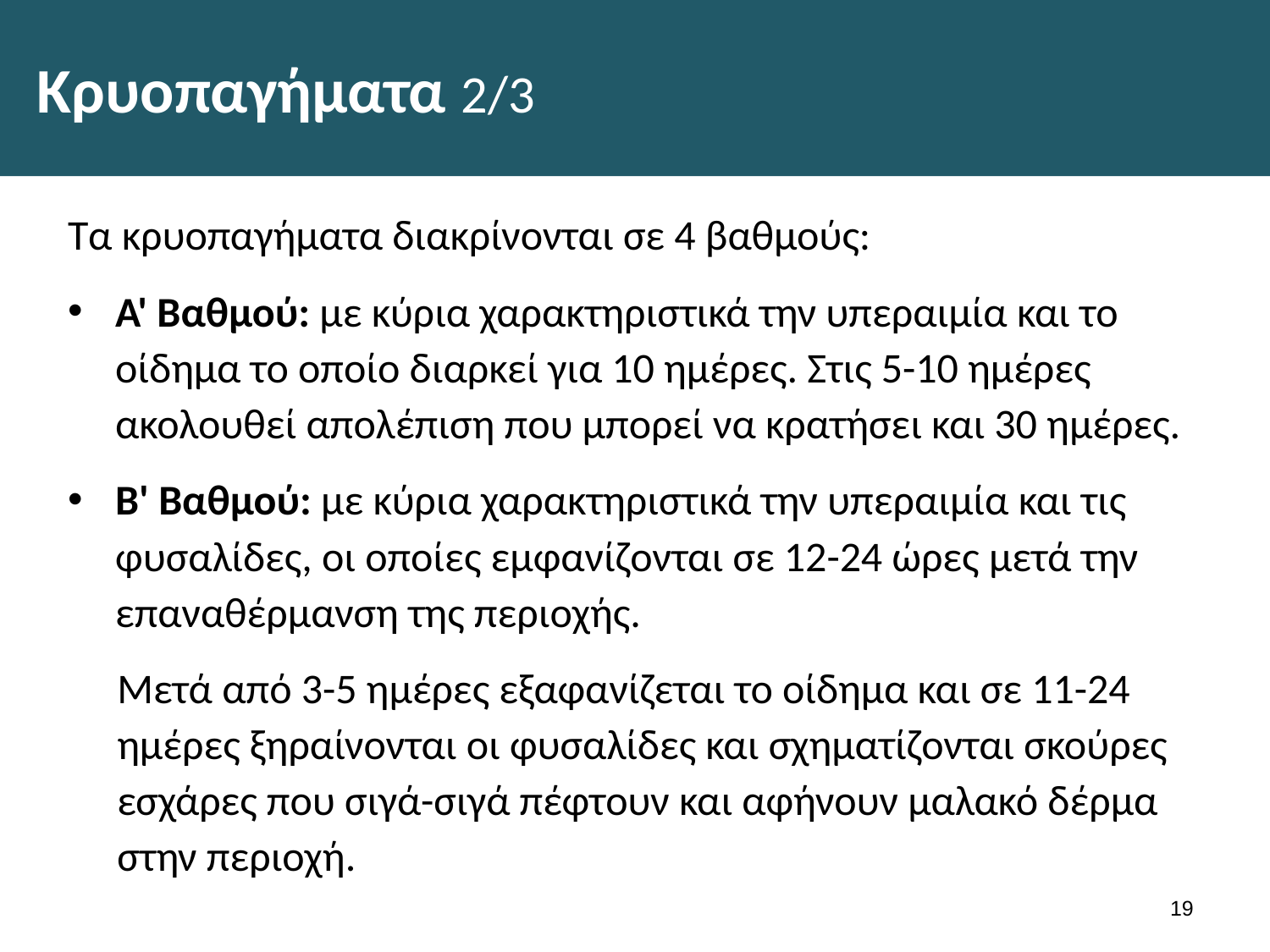

# Κρυοπαγήματα 2/3
Τα κρυοπαγήματα διακρίνονται σε 4 βαθμούς:
Α' Βαθμού: με κύρια χαρακτηριστικά την υπεραιμία και το οίδημα το οποίο διαρκεί για 10 ημέρες. Στις 5-10 ημέρες ακολουθεί απολέπιση που μπορεί να κρατήσει και 30 ημέρες.
Β' Βαθμού: με κύρια χαρακτηριστικά την υπεραιμία και τις φυσαλίδες, οι οποίες εμφανίζονται σε 12-24 ώρες μετά την επαναθέρμανση της περιοχής.
Μετά από 3-5 ημέρες εξαφανίζεται το οίδημα και σε 11-24 ημέρες ξηραίνονται οι φυσαλίδες και σχηματίζονται σκούρες εσχάρες που σιγά-σιγά πέφτουν και αφήνουν μαλακό δέρμα στην περιοχή.

19